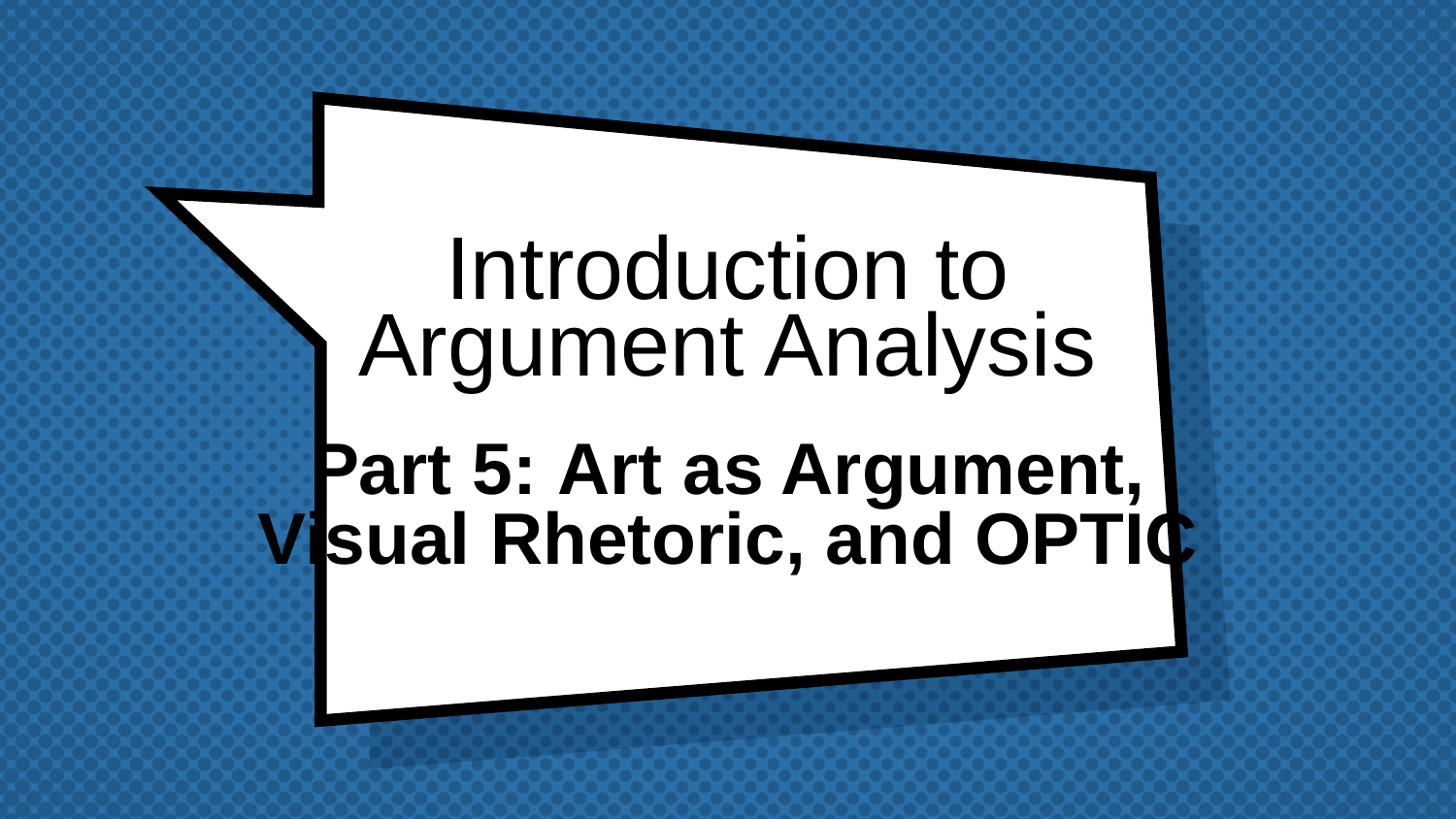

Introduction to
Argument Analysis

Part 5: Art as Argument,
Visual Rhetoric, and OPTIC